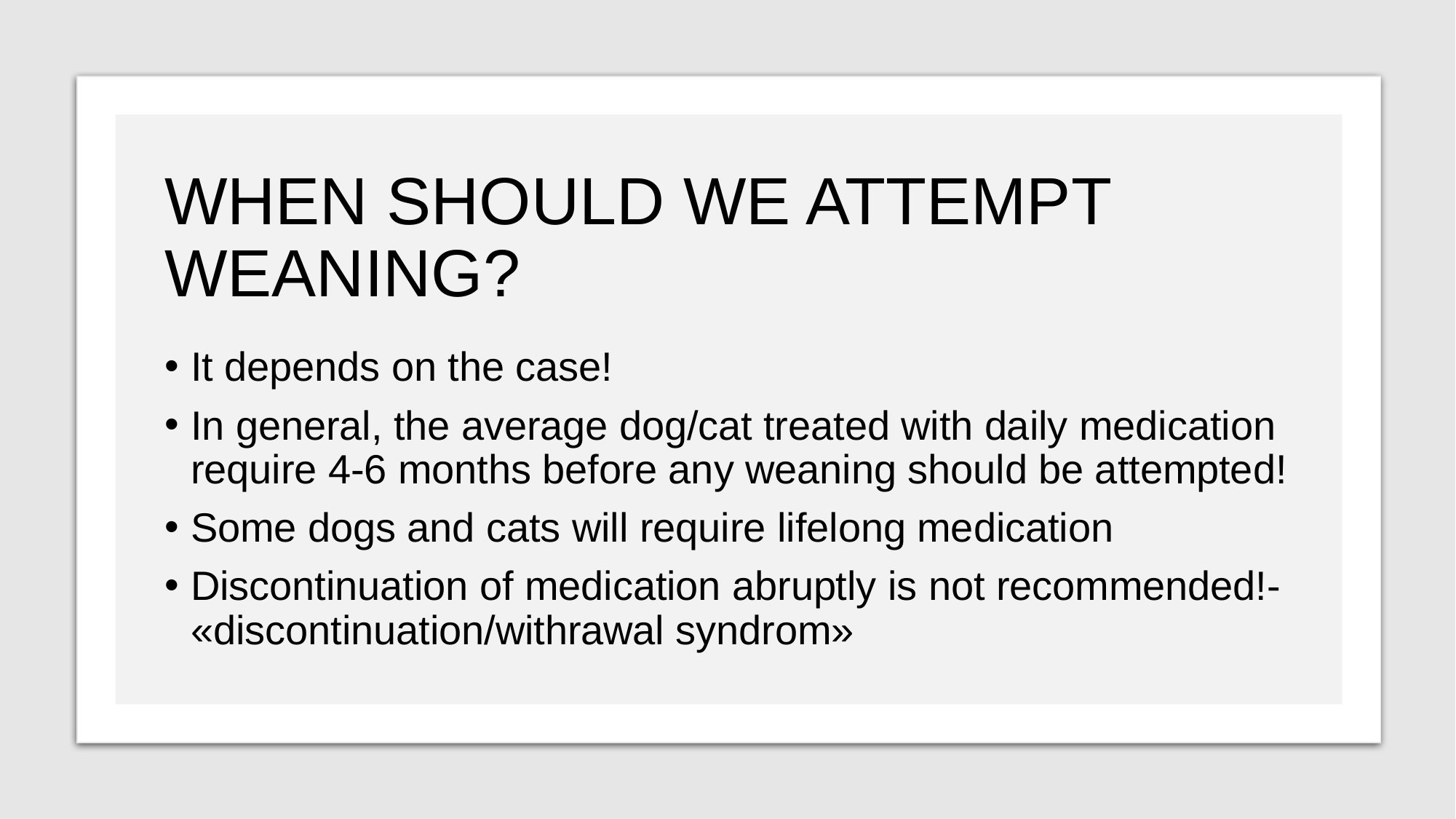

# WHEN SHOULD WE ATTEMPT WEANING?
It depends on the case!
In general, the average dog/cat treated with daily medication require 4-6 months before any weaning should be attempted!
Some dogs and cats will require lifelong medication
Discontinuation of medication abruptly is not recommended!- «discontinuation/withrawal syndrom»